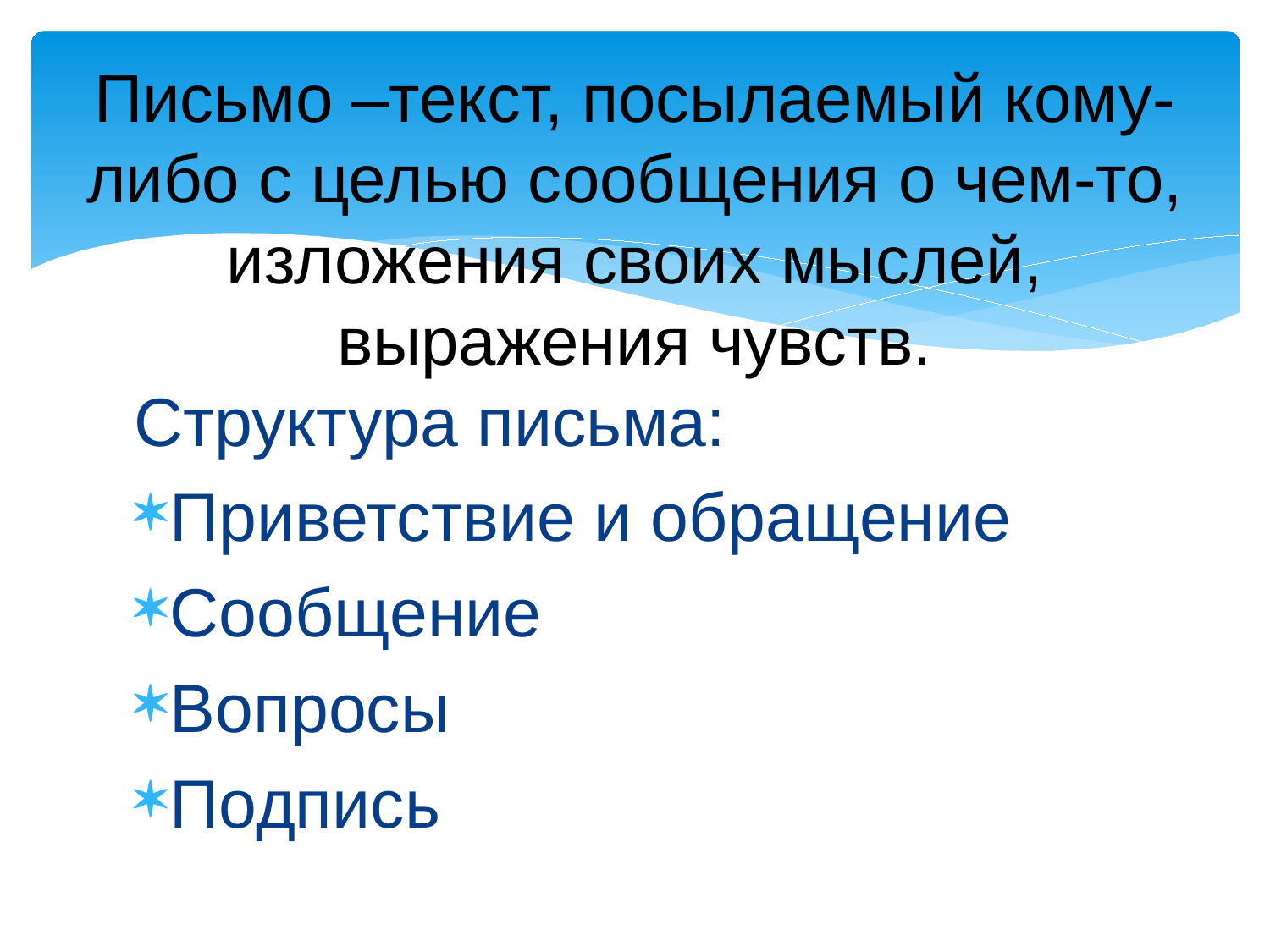

# Письмо –текст, посылаемый кому-либо с целью сообщения о чем-то, изложения своих мыслей, выражения чувств.
Структура письма:
Приветствие и обращение
Сообщение
Вопросы
Подпись